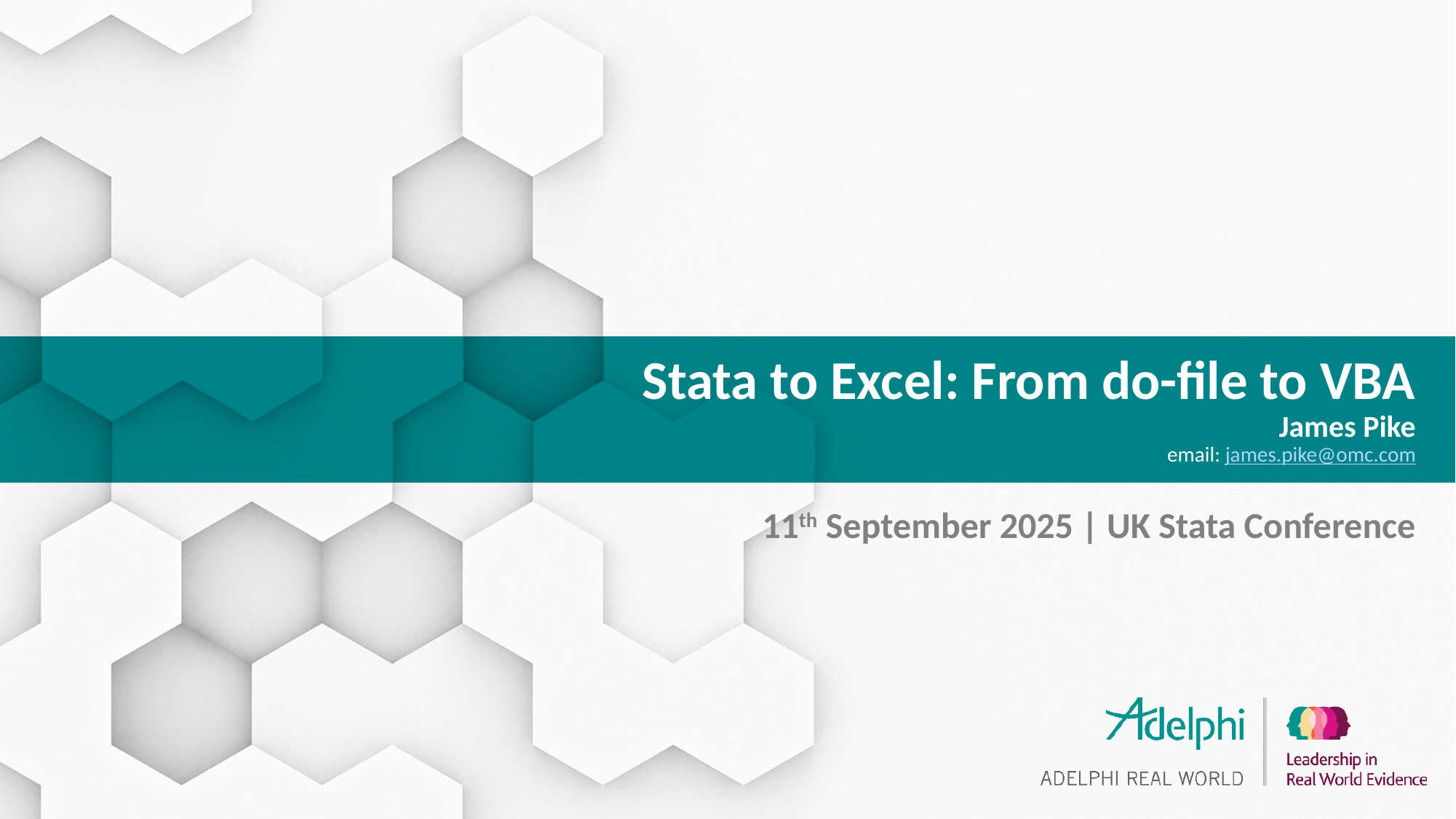

# Stata to Excel: From do-file to VBA James Pike email: james.pike@omc.com
11th September 2025 | UK Stata Conference